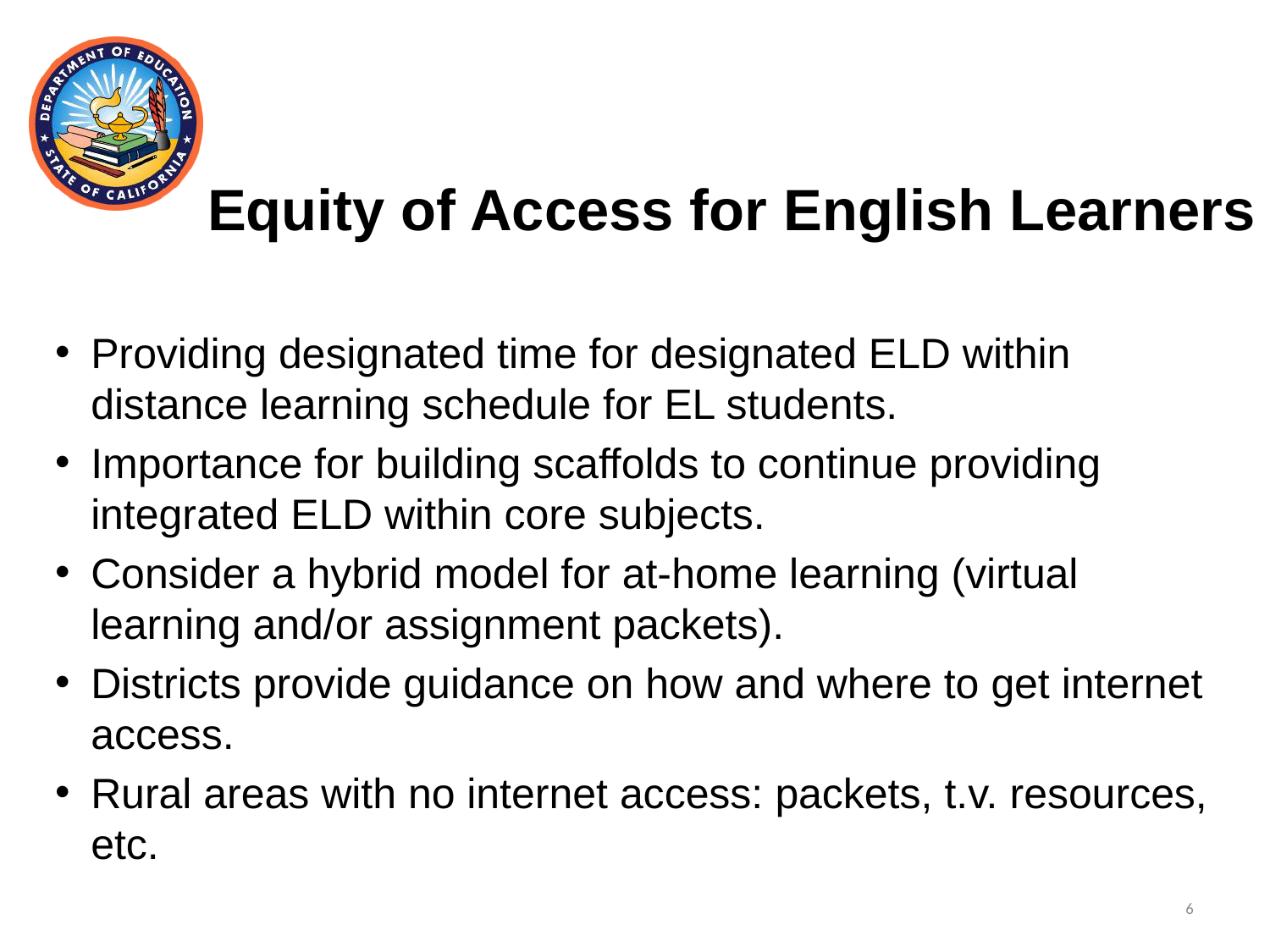

# Equity of Access for English Learners
Providing designated time for designated ELD within distance learning schedule for EL students.
Importance for building scaffolds to continue providing integrated ELD within core subjects.
Consider a hybrid model for at-home learning (virtual learning and/or assignment packets).
Districts provide guidance on how and where to get internet access.
Rural areas with no internet access: packets, t.v. resources, etc.
6